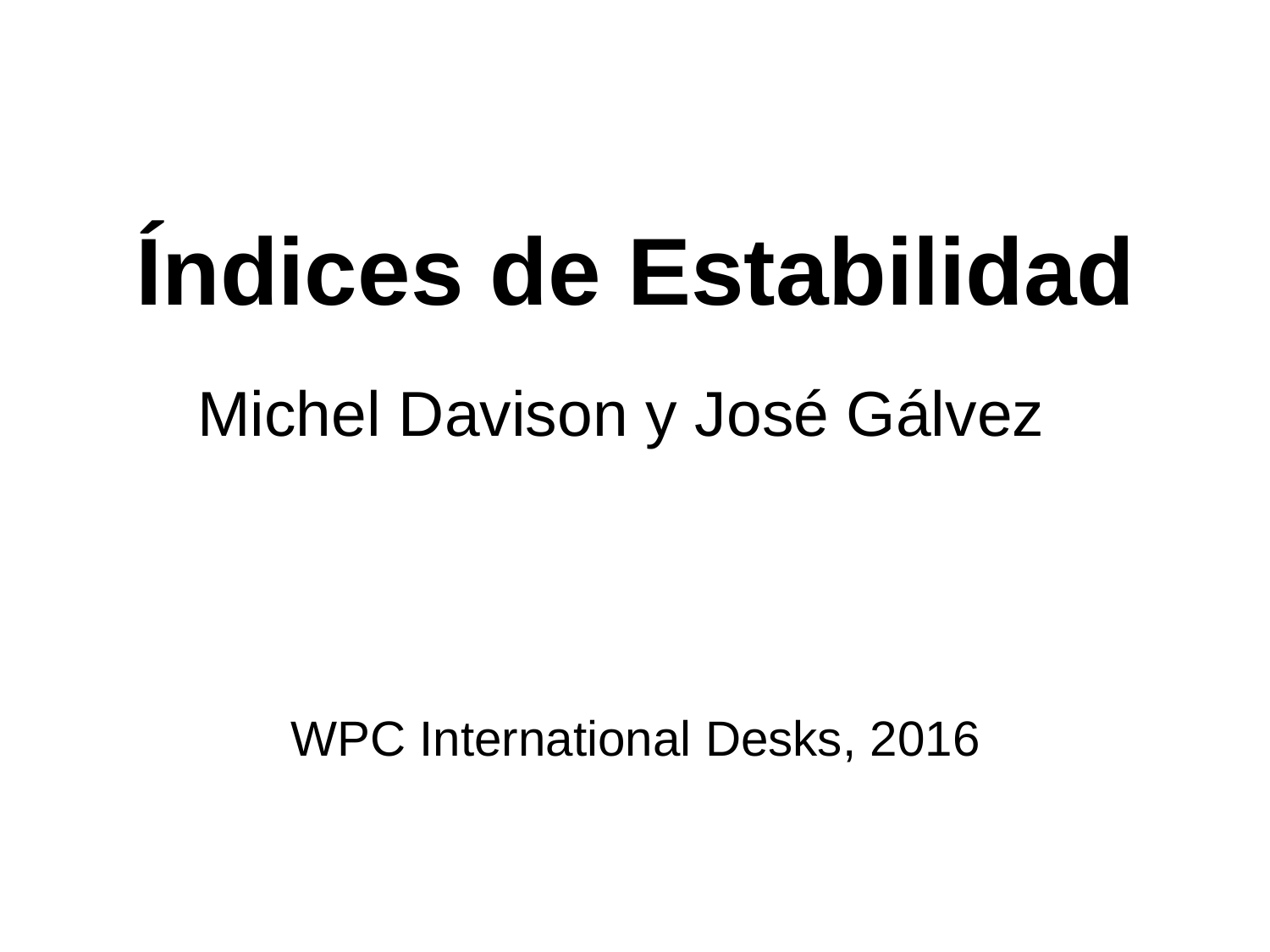

Índices de Estabilidad
Michel Davison y José Gálvez
WPC International Desks, 2016